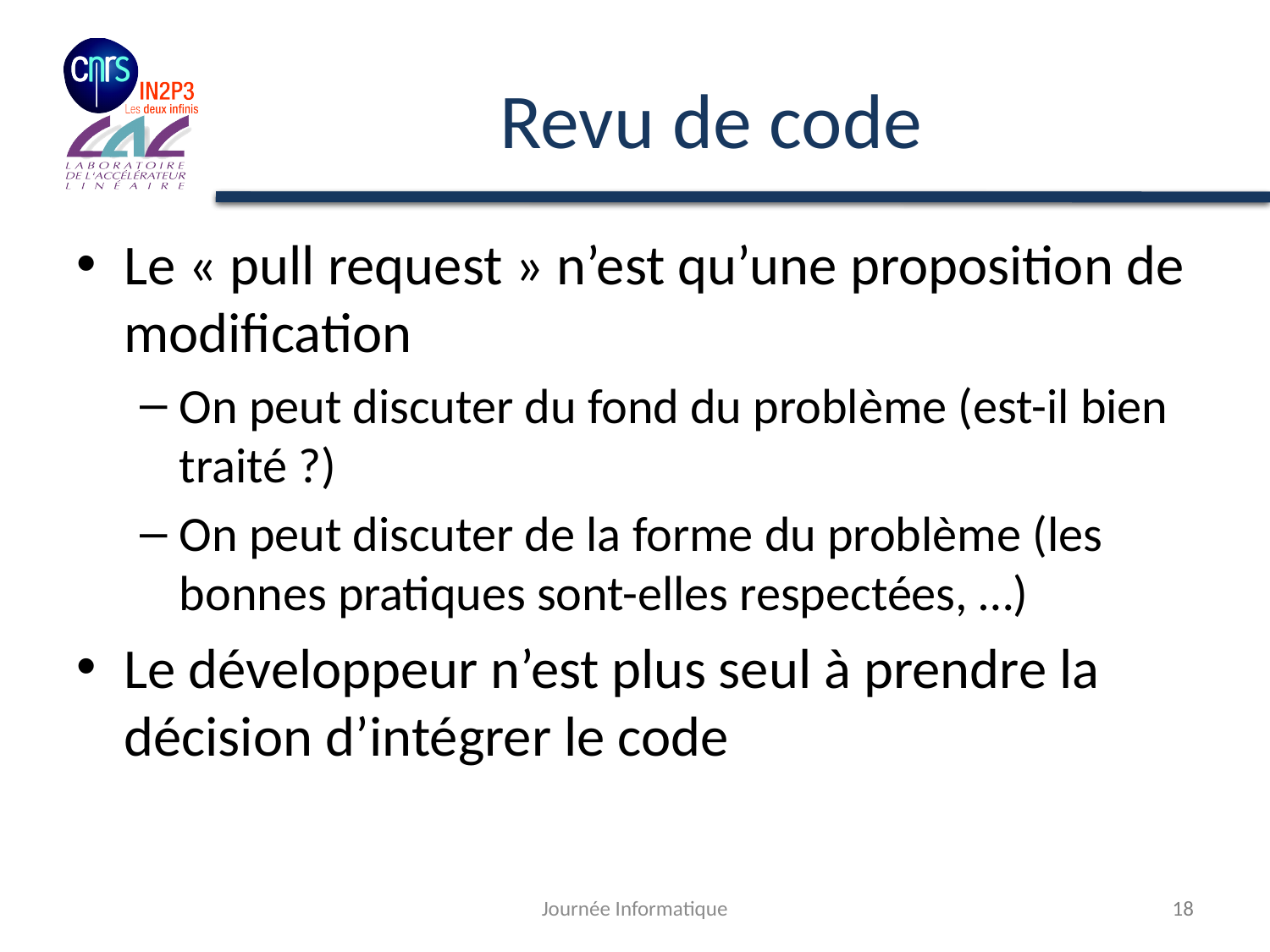

# Revu de code
Le « pull request » n’est qu’une proposition de modification
On peut discuter du fond du problème (est-il bien traité ?)
On peut discuter de la forme du problème (les bonnes pratiques sont-elles respectées, …)
Le développeur n’est plus seul à prendre la décision d’intégrer le code
Journée Informatique
18